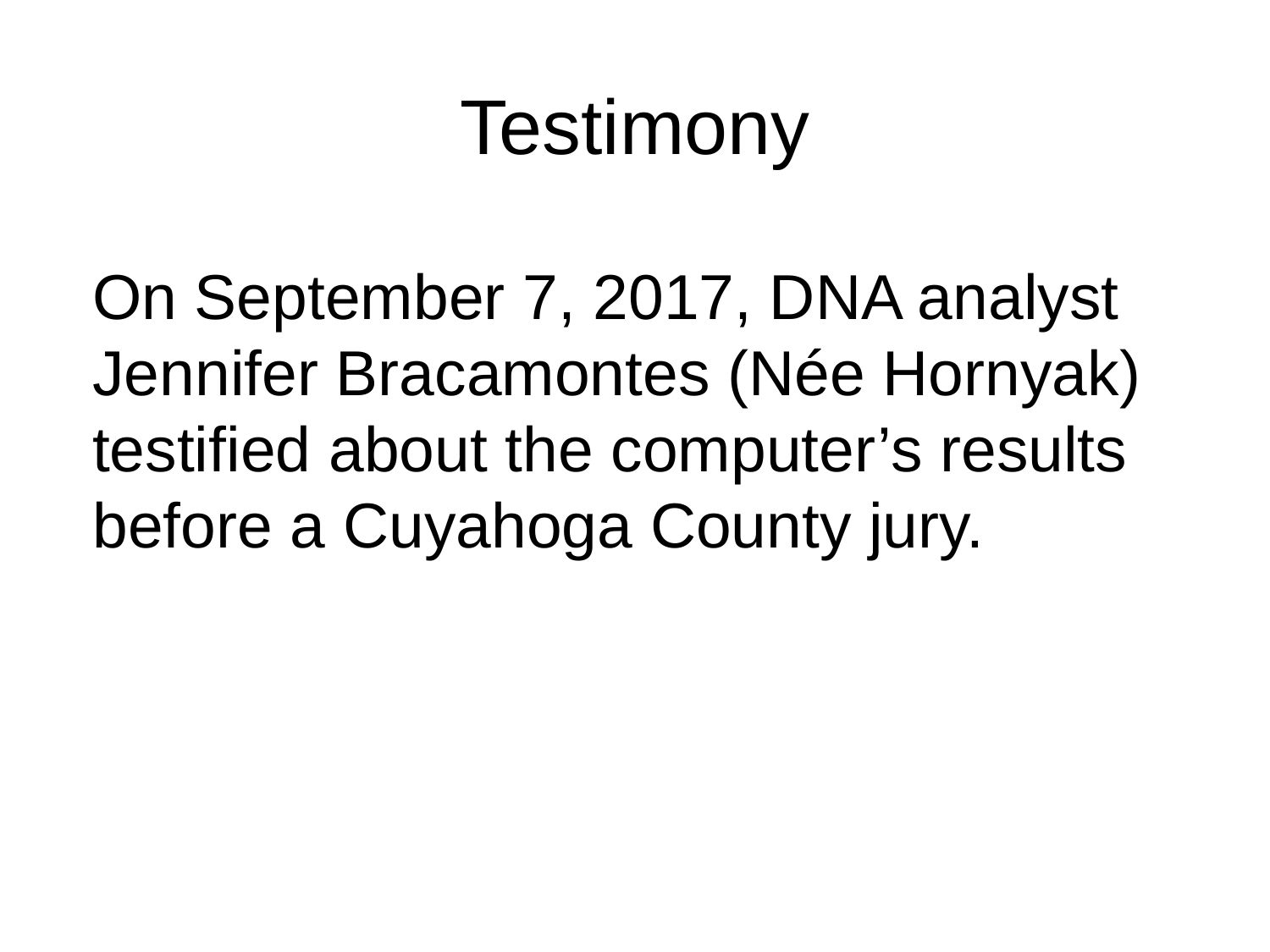

# Testimony
On September 7, 2017, DNA analyst Jennifer Bracamontes (Née Hornyak) testified about the computer’s results before a Cuyahoga County jury.